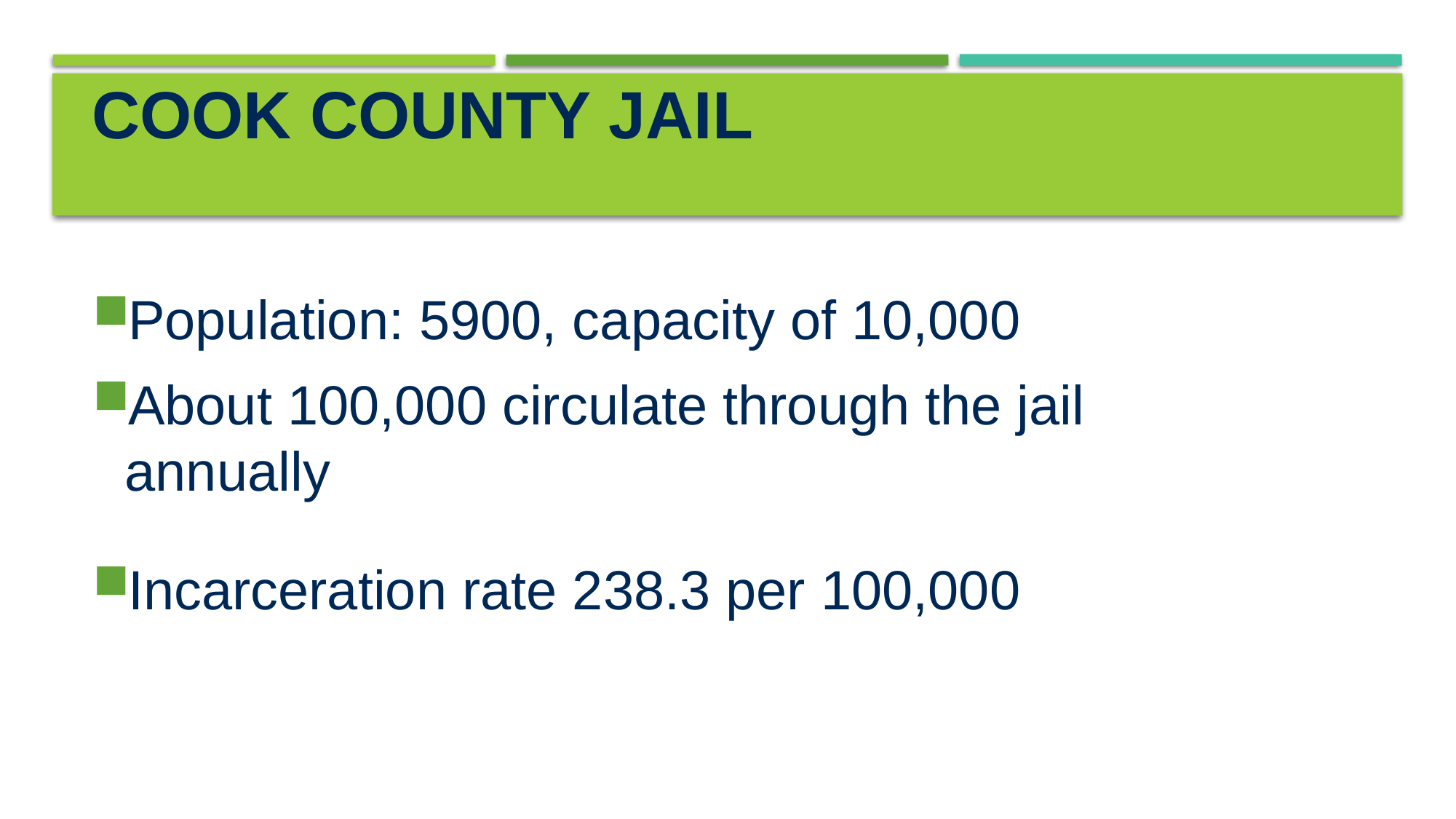

# Cook County Jail
Population: 5900, capacity of 10,000
About 100,000 circulate through the jail annually
Incarceration rate 238.3 per 100,000